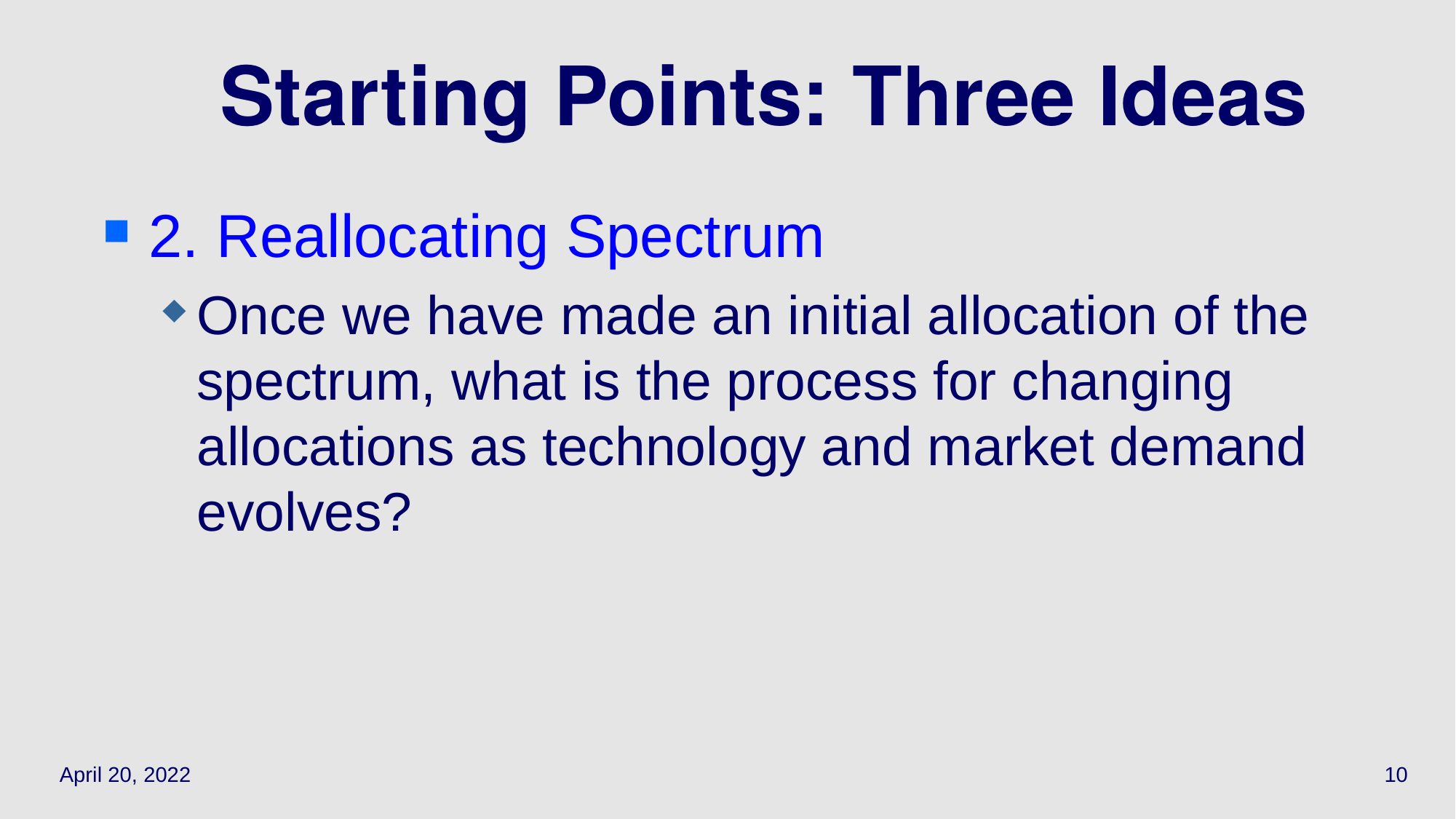

# Starting Points: Three Ideas
2. Reallocating Spectrum
Once we have made an initial allocation of the spectrum, what is the process for changing allocations as technology and market demand evolves?

April 20, 2022
10